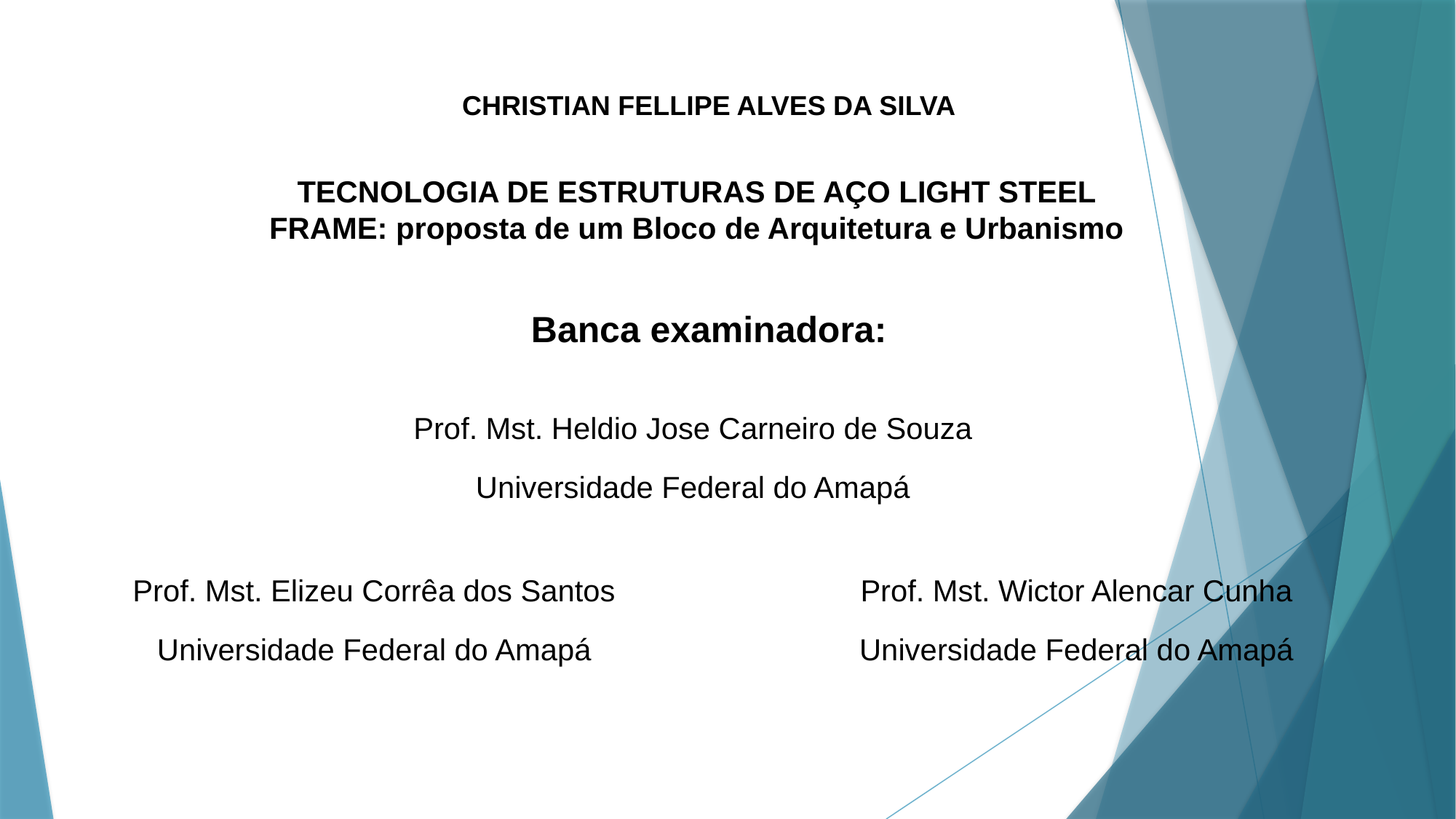

CHRISTIAN FELLIPE ALVES DA SILVA
TECNOLOGIA DE ESTRUTURAS DE AÇO LIGHT STEEL FRAME: proposta de um Bloco de Arquitetura e Urbanismo
Banca examinadora:
Prof. Mst. Heldio Jose Carneiro de Souza
Universidade Federal do Amapá
Prof. Mst. Elizeu Corrêa dos Santos
Universidade Federal do Amapá
Prof. Mst. Wictor Alencar Cunha
Universidade Federal do Amapá